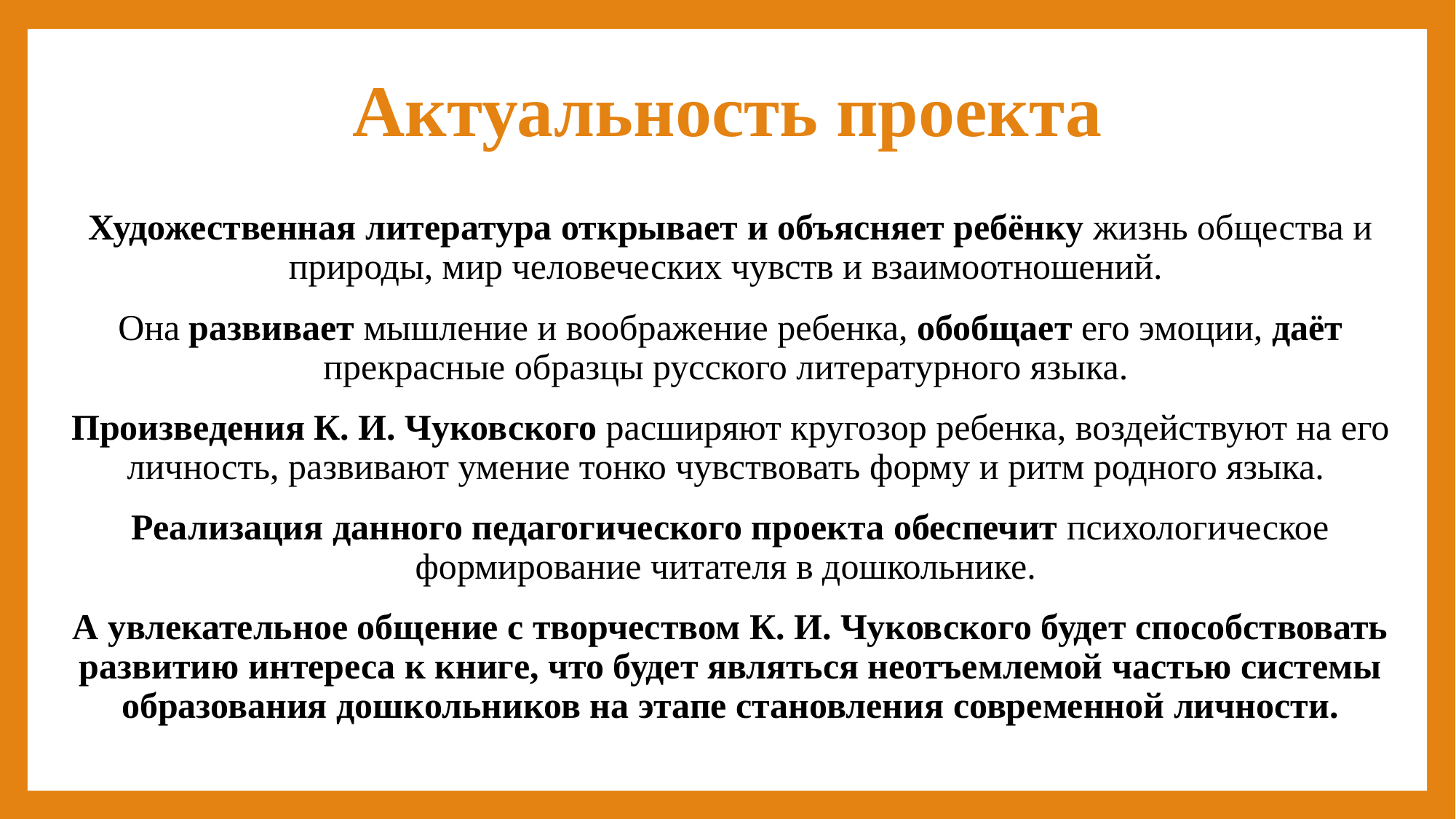

# Актуальность проекта
Художественная литература открывает и объясняет ребёнку жизнь общества и природы, мир человеческих чувств и взаимоотношений.
Она развивает мышление и воображение ребенка, обобщает его эмоции, даёт прекрасные образцы русского литературного языка.
Произведения К. И. Чуковского расширяют кругозор ребенка, воздействуют на его личность, развивают умение тонко чувствовать форму и ритм родного языка.
Реализация данного педагогического проекта обеспечит психологическое формирование читателя в дошкольнике.
А увлекательное общение с творчеством К. И. Чуковского будет способствовать развитию интереса к книге, что будет являться неотъемлемой частью системы образования дошкольников на этапе становления современной личности.